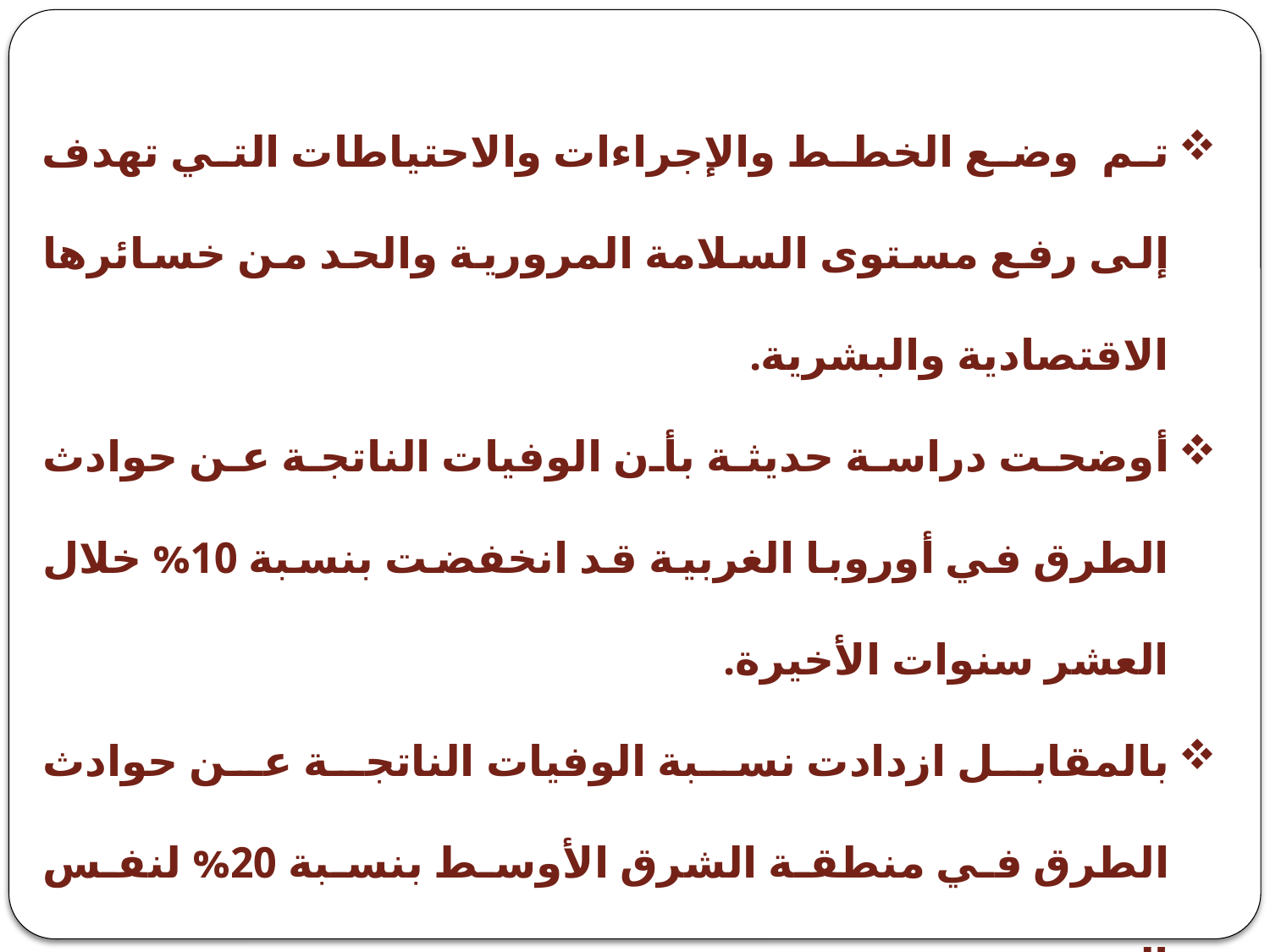

تم  وضع الخطط والإجراءات والاحتياطات التي تهدف إلى رفع مستوى السلامة المرورية والحد من خسائرها الاقتصادية والبشرية.
أوضحت دراسة حديثة بأن الوفيات الناتجة عن حوادث الطرق في أوروبا الغربية قد انخفضت بنسبة 10% خلال العشر سنوات الأخيرة.
بالمقابل ازدادت نسبة الوفيات الناتجة عن حوادث الطرق في منطقة الشرق الأوسط بنسبة 20% لنفس الفترة.